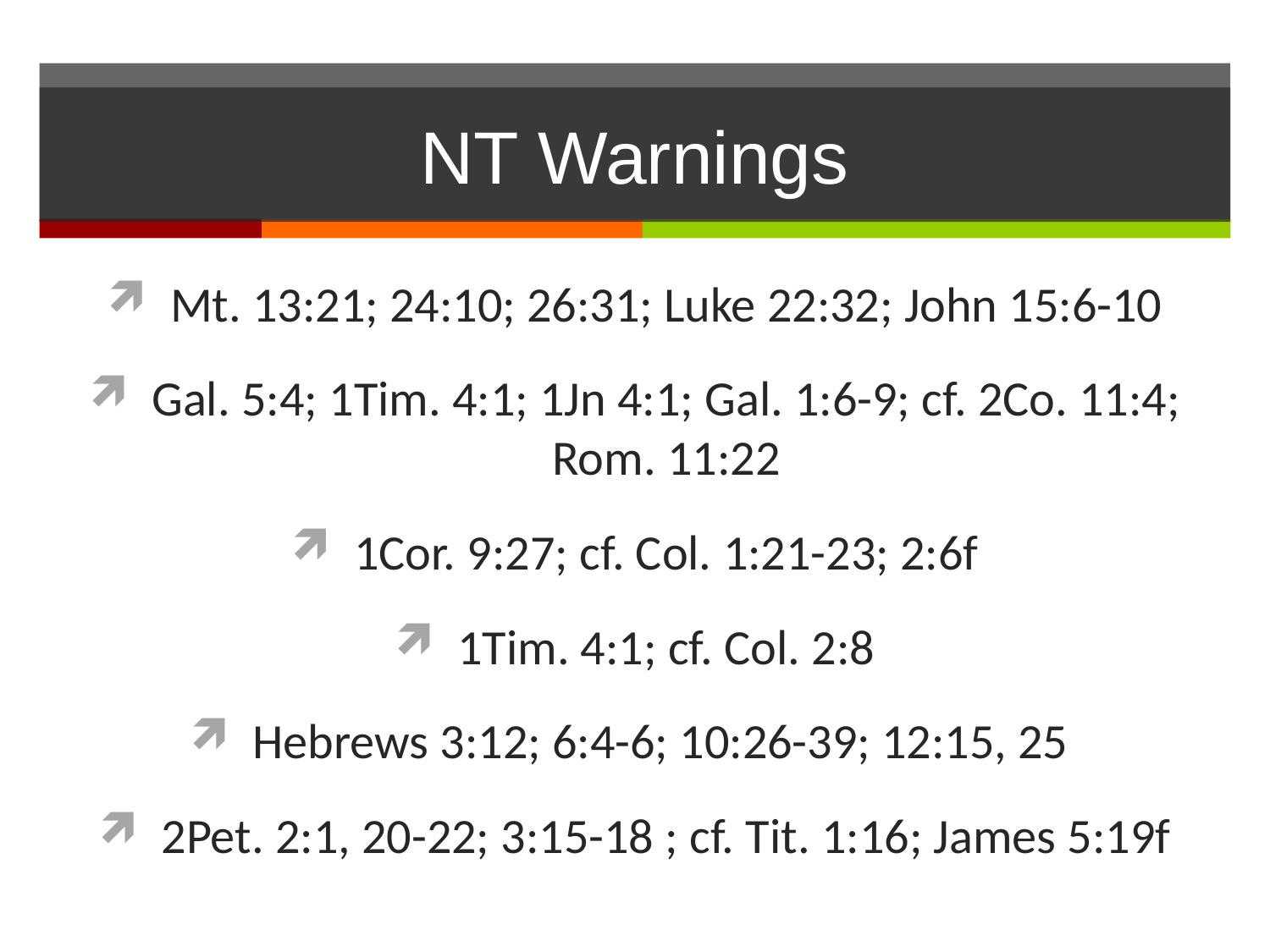

# NT Warnings
Mt. 13:21; 24:10; 26:31; Luke 22:32; John 15:6-10
Gal. 5:4; 1Tim. 4:1; 1Jn 4:1; Gal. 1:6-9; cf. 2Co. 11:4; Rom. 11:22
1Cor. 9:27; cf. Col. 1:21-23; 2:6f
1Tim. 4:1; cf. Col. 2:8
Hebrews 3:12; 6:4-6; 10:26-39; 12:15, 25
2Pet. 2:1, 20-22; 3:15-18 ; cf. Tit. 1:16; James 5:19f